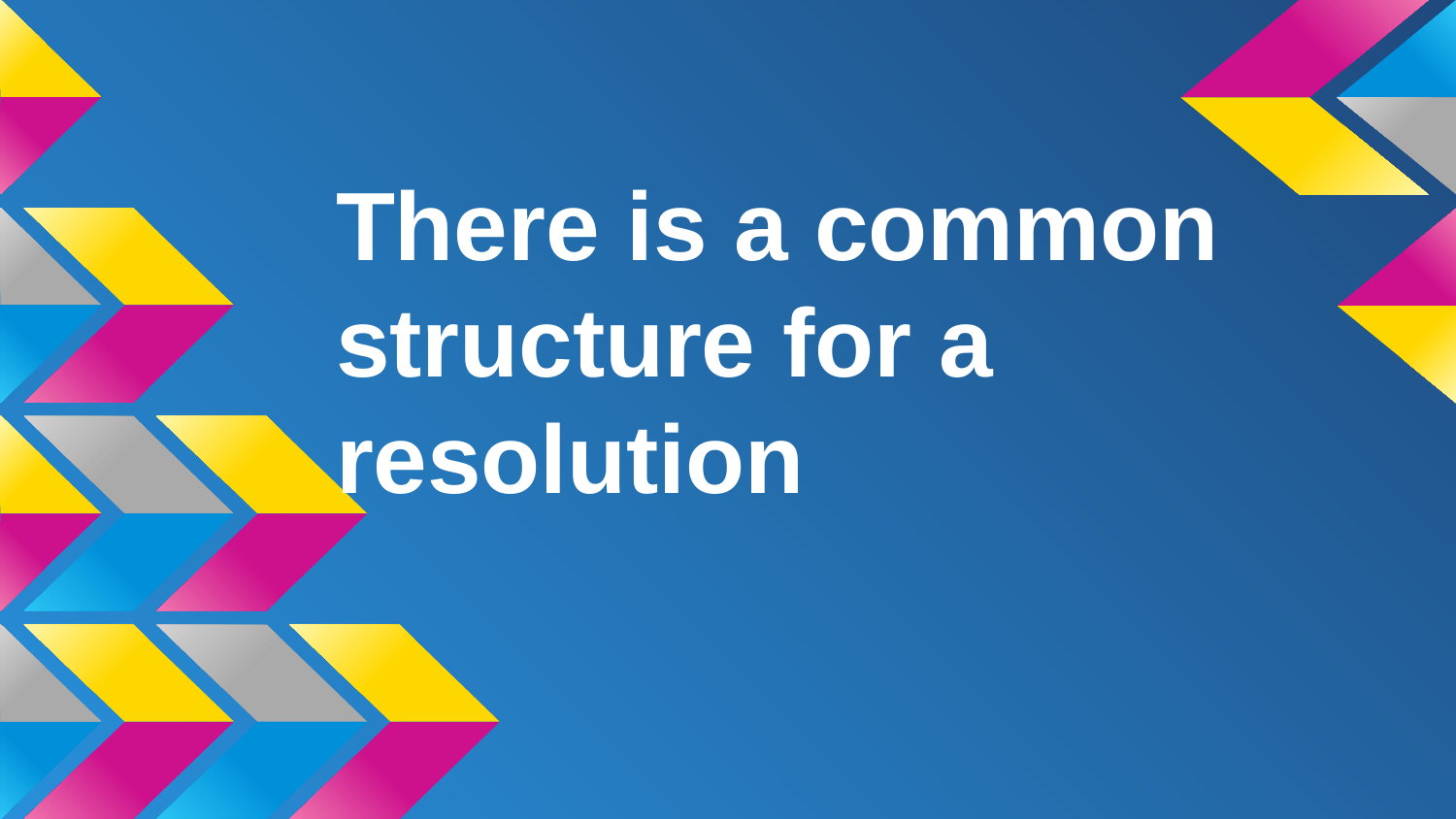

# There is a common structure for a resolution